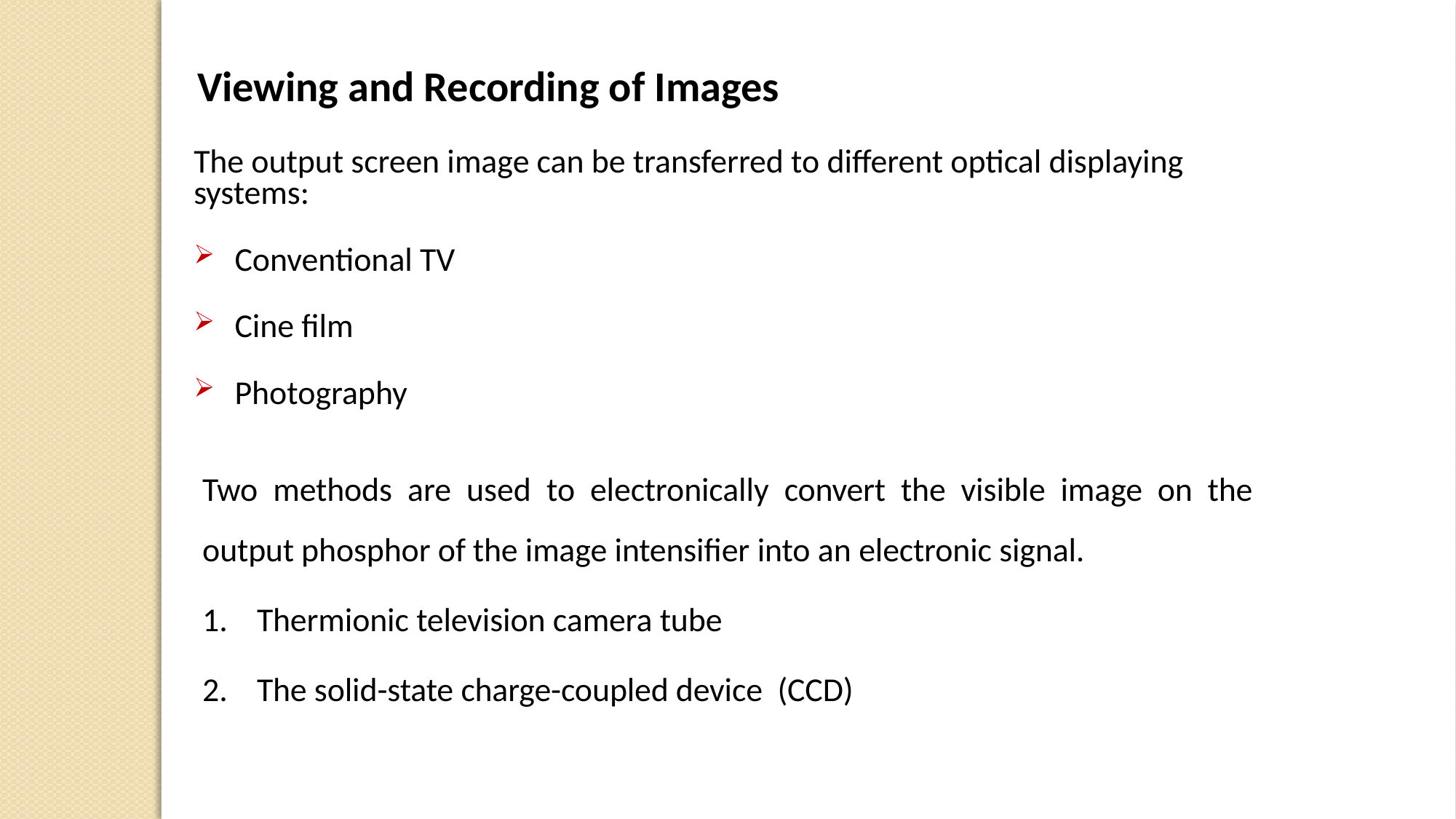

Viewing and Recording of Images
The output screen image can be transferred to different optical displaying systems:
Conventional TV
Cine film
Photography
Two methods are used to electronically convert the visible image on the output phosphor of the image intensifier into an electronic signal.
Thermionic television camera tube
The solid-state charge-coupled device  (CCD)